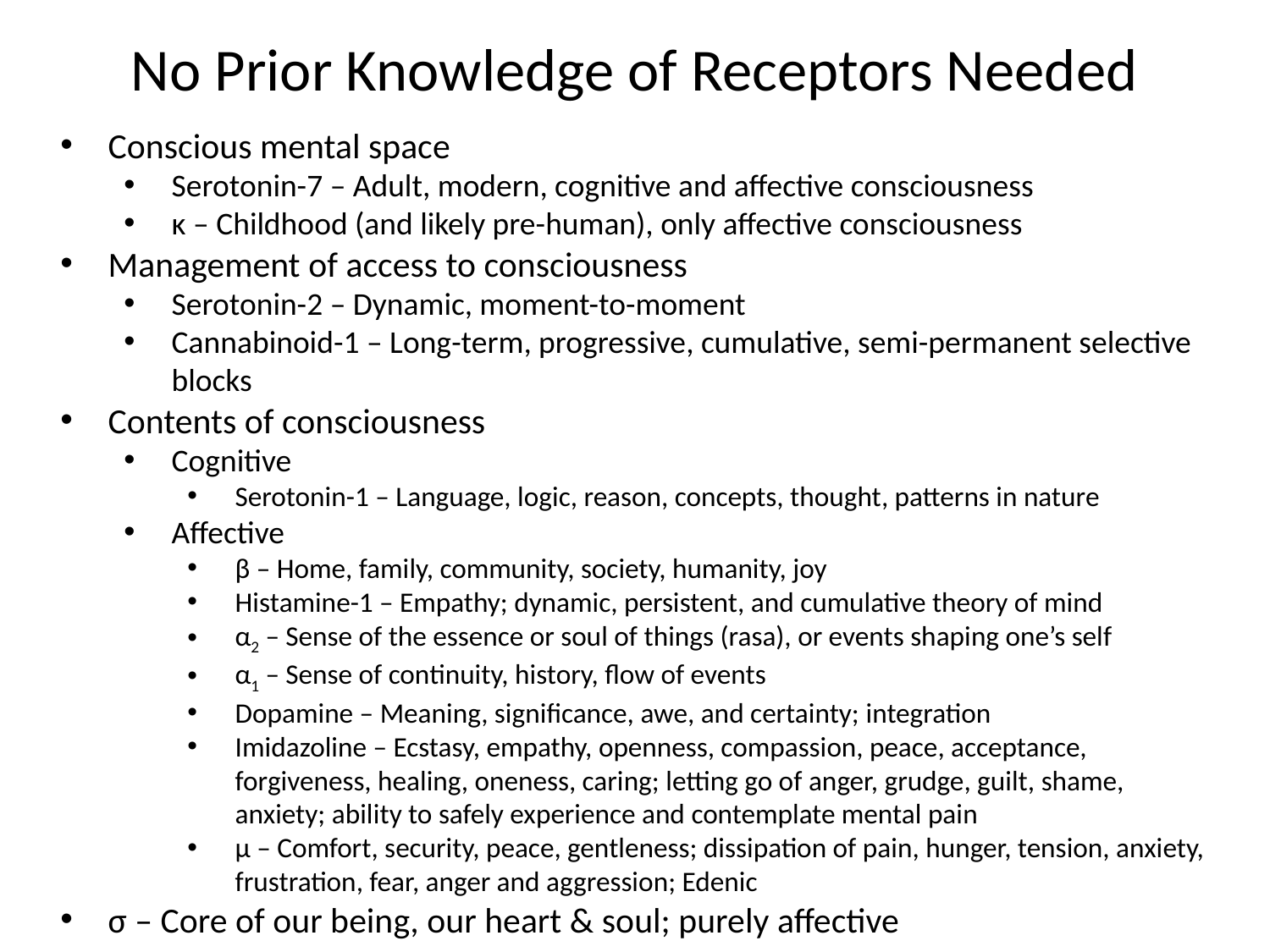

# No Prior Knowledge of Receptors Needed
Conscious mental space
Serotonin-7 – Adult, modern, cognitive and affective consciousness
κ – Childhood (and likely pre-human), only affective consciousness
Management of access to consciousness
Serotonin-2 – Dynamic, moment-to-moment
Cannabinoid-1 – Long-term, progressive, cumulative, semi-permanent selective blocks
Contents of consciousness
Cognitive
Serotonin-1 – Language, logic, reason, concepts, thought, patterns in nature
Affective
β – Home, family, community, society, humanity, joy
Histamine-1 – Empathy; dynamic, persistent, and cumulative theory of mind
α2 – Sense of the essence or soul of things (rasa), or events shaping one’s self
α1 – Sense of continuity, history, flow of events
Dopamine – Meaning, significance, awe, and certainty; integration
Imidazoline – Ecstasy, empathy, openness, compassion, peace, acceptance, forgiveness, healing, oneness, caring; letting go of anger, grudge, guilt, shame, anxiety; ability to safely experience and contemplate mental pain
μ – Comfort, security, peace, gentleness; dissipation of pain, hunger, tension, anxiety, frustration, fear, anger and aggression; Edenic
σ – Core of our being, our heart & soul; purely affective